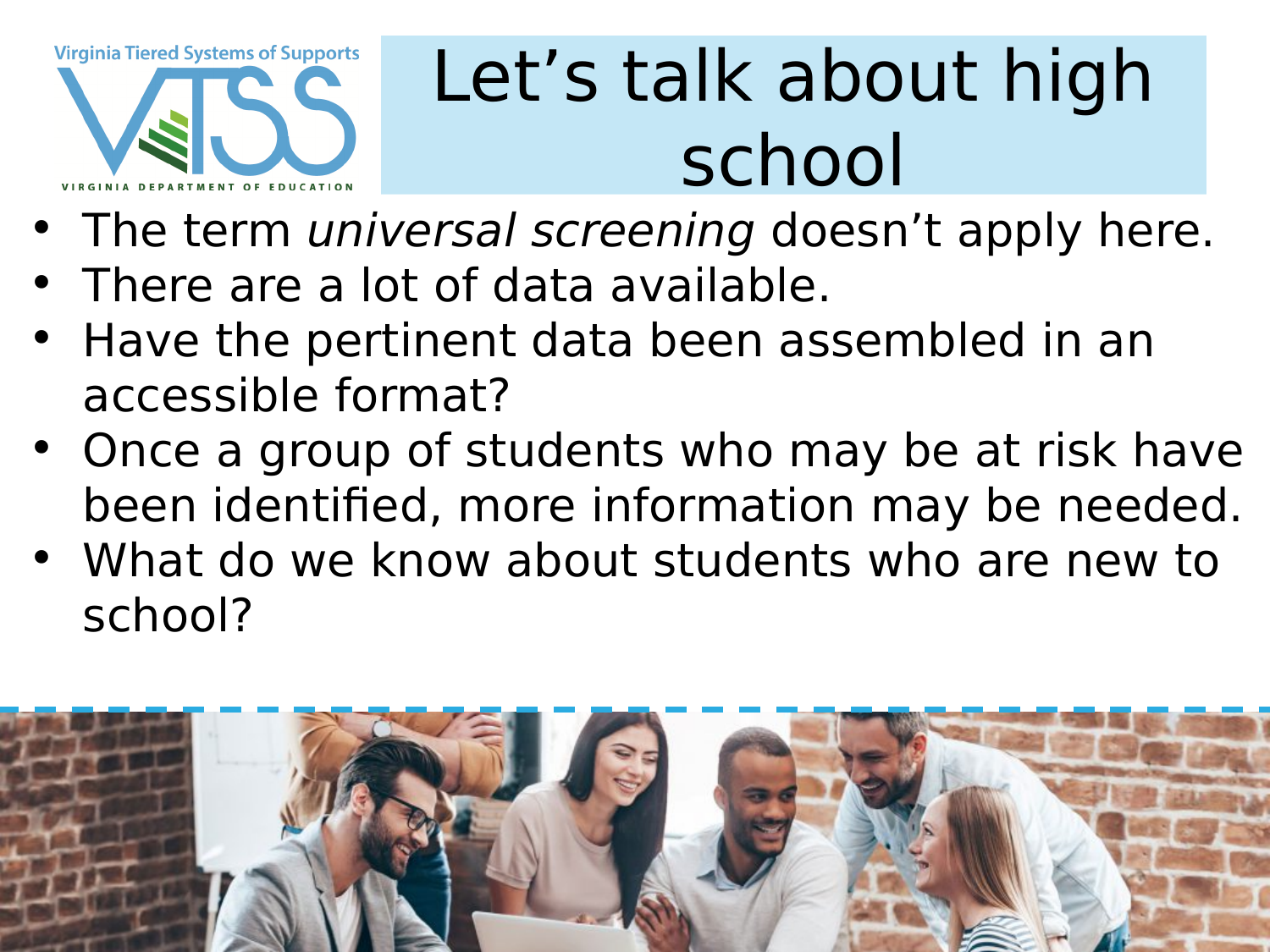

# Let’s talk about high school
The term universal screening doesn’t apply here.
There are a lot of data available.
Have the pertinent data been assembled in an accessible format?
Once a group of students who may be at risk have been identified, more information may be needed.
What do we know about students who are new to school?